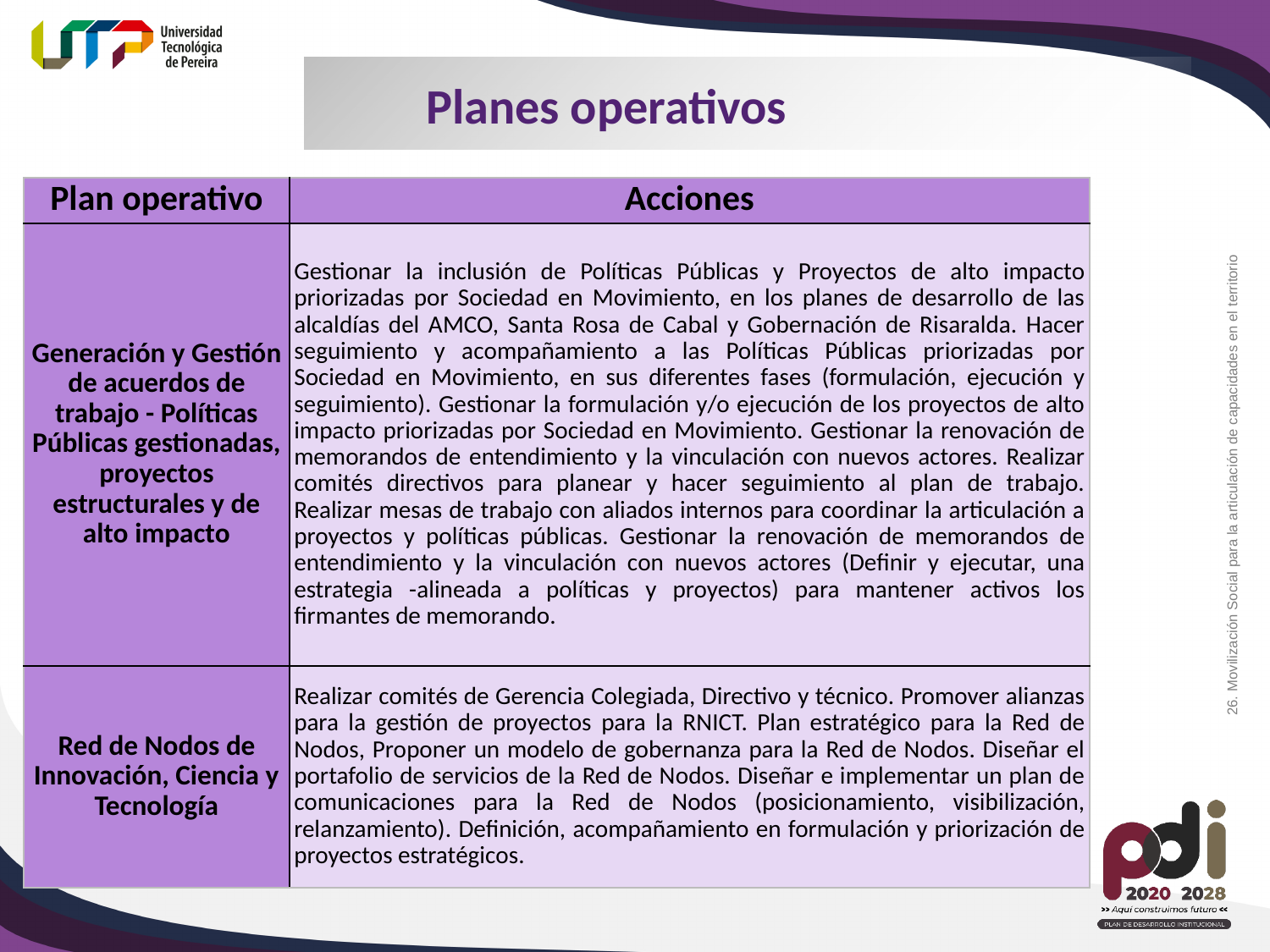

Planes operativos
| Plan operativo | Acciones |
| --- | --- |
| Generación y Gestión de acuerdos de trabajo - Políticas Públicas gestionadas, proyectos estructurales y de alto impacto | Gestionar la inclusión de Políticas Públicas y Proyectos de alto impacto priorizadas por Sociedad en Movimiento, en los planes de desarrollo de las alcaldías del AMCO, Santa Rosa de Cabal y Gobernación de Risaralda. Hacer seguimiento y acompañamiento a las Políticas Públicas priorizadas por Sociedad en Movimiento, en sus diferentes fases (formulación, ejecución y seguimiento). Gestionar la formulación y/o ejecución de los proyectos de alto impacto priorizadas por Sociedad en Movimiento. Gestionar la renovación de memorandos de entendimiento y la vinculación con nuevos actores. Realizar comités directivos para planear y hacer seguimiento al plan de trabajo. Realizar mesas de trabajo con aliados internos para coordinar la articulación a proyectos y políticas públicas. Gestionar la renovación de memorandos de entendimiento y la vinculación con nuevos actores (Definir y ejecutar, una estrategia -alineada a políticas y proyectos) para mantener activos los firmantes de memorando. |
| Red de Nodos de Innovación, Ciencia y Tecnología | Realizar comités de Gerencia Colegiada, Directivo y técnico. Promover alianzas para la gestión de proyectos para la RNICT. Plan estratégico para la Red de Nodos, Proponer un modelo de gobernanza para la Red de Nodos. Diseñar el portafolio de servicios de la Red de Nodos. Diseñar e implementar un plan de comunicaciones para la Red de Nodos (posicionamiento, visibilización, relanzamiento). Definición, acompañamiento en formulación y priorización de proyectos estratégicos. |
26. Movilización Social para la articulación de capacidades en el territorio